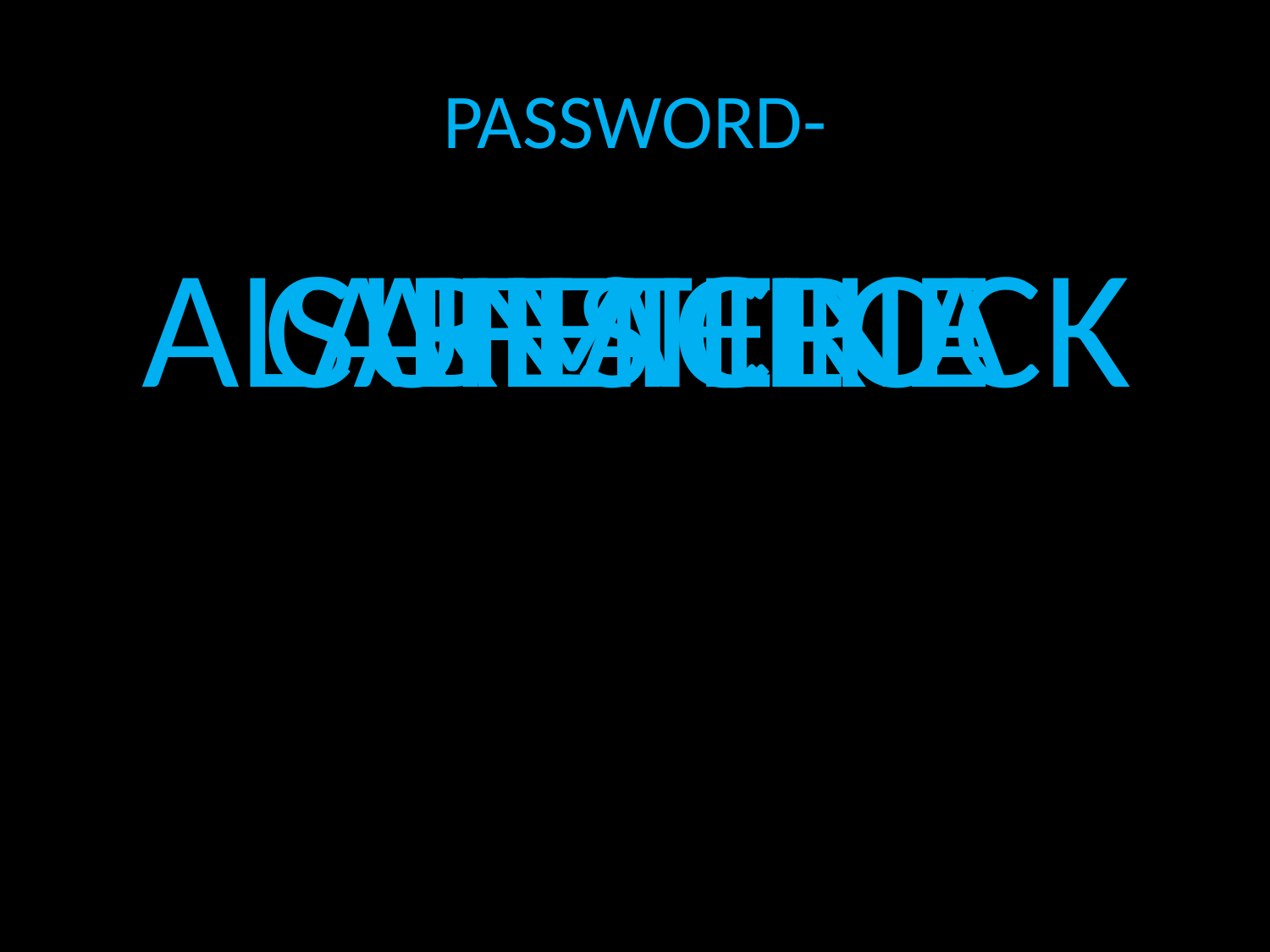

# PASSWORD-
SUNSHINE
ALARM CLOCK
BEACH
CAFETERIA